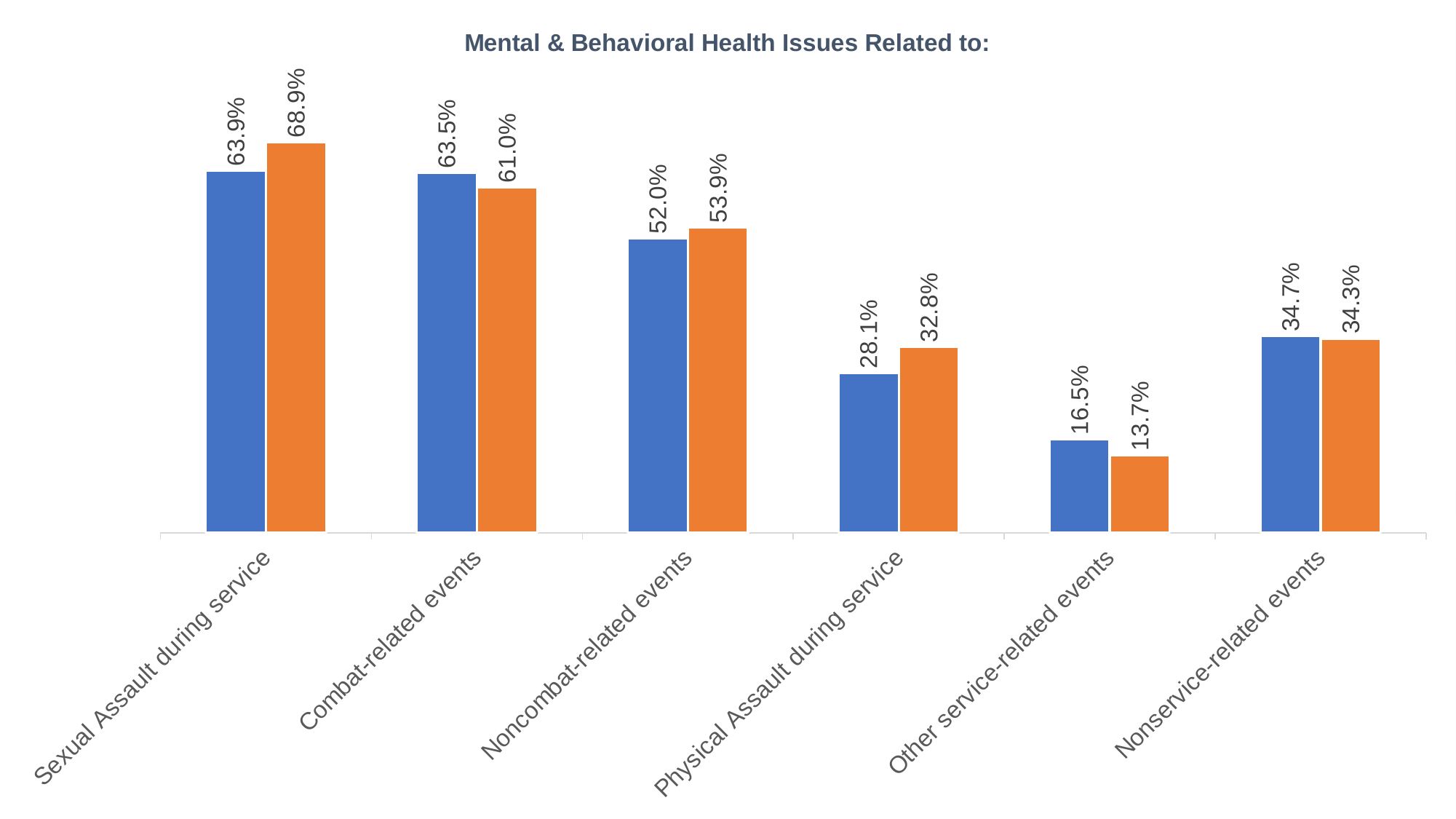

### Chart: Mental & Behavioral Health Issues Related to:

| Category | Mental Health | Behavioral Health |
|---|---|---|
| Sexual Assault during service | 0.6386623164763459 | 0.6886326194398682 |
| Combat-related events | 0.634584013050571 | 0.6095551894563427 |
| Noncombat-related events | 0.5195758564437194 | 0.5387149917627677 |
| Physical Assault during service | 0.2814029363784666 | 0.32784184514003295 |
| Other service-related events | 0.16476345840130505 | 0.13673805601317957 |
| Nonservice-related events | 0.3466557911908646 | 0.342668863261944 |